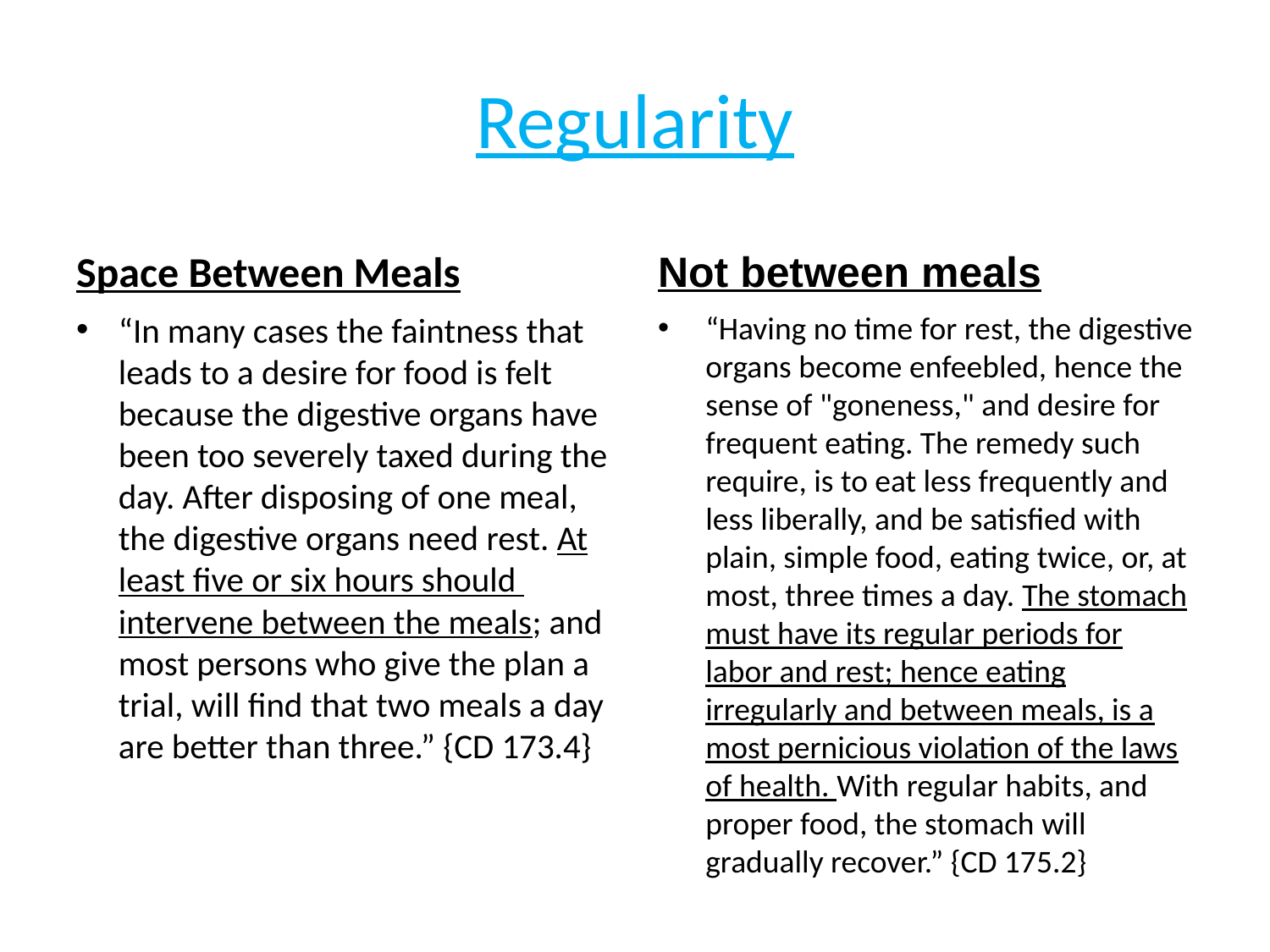

# Regularity
Space Between Meals
Not between meals
“In many cases the faintness that leads to a desire for food is felt because the digestive organs have been too severely taxed during the day. After disposing of one meal, the digestive organs need rest. At least five or six hours should
intervene between the meals; and most persons who give the plan a trial, will find that two meals a day are better than three.” {CD 173.4}
“Having no time for rest, the digestive organs become enfeebled, hence the sense of "goneness," and desire for frequent eating. The remedy such require, is to eat less frequently and less liberally, and be satisfied with plain, simple food, eating twice, or, at most, three times a day. The stomach must have its regular periods for labor and rest; hence eating irregularly and between meals, is a most pernicious violation of the laws of health. With regular habits, and proper food, the stomach will gradually recover.” {CD 175.2}